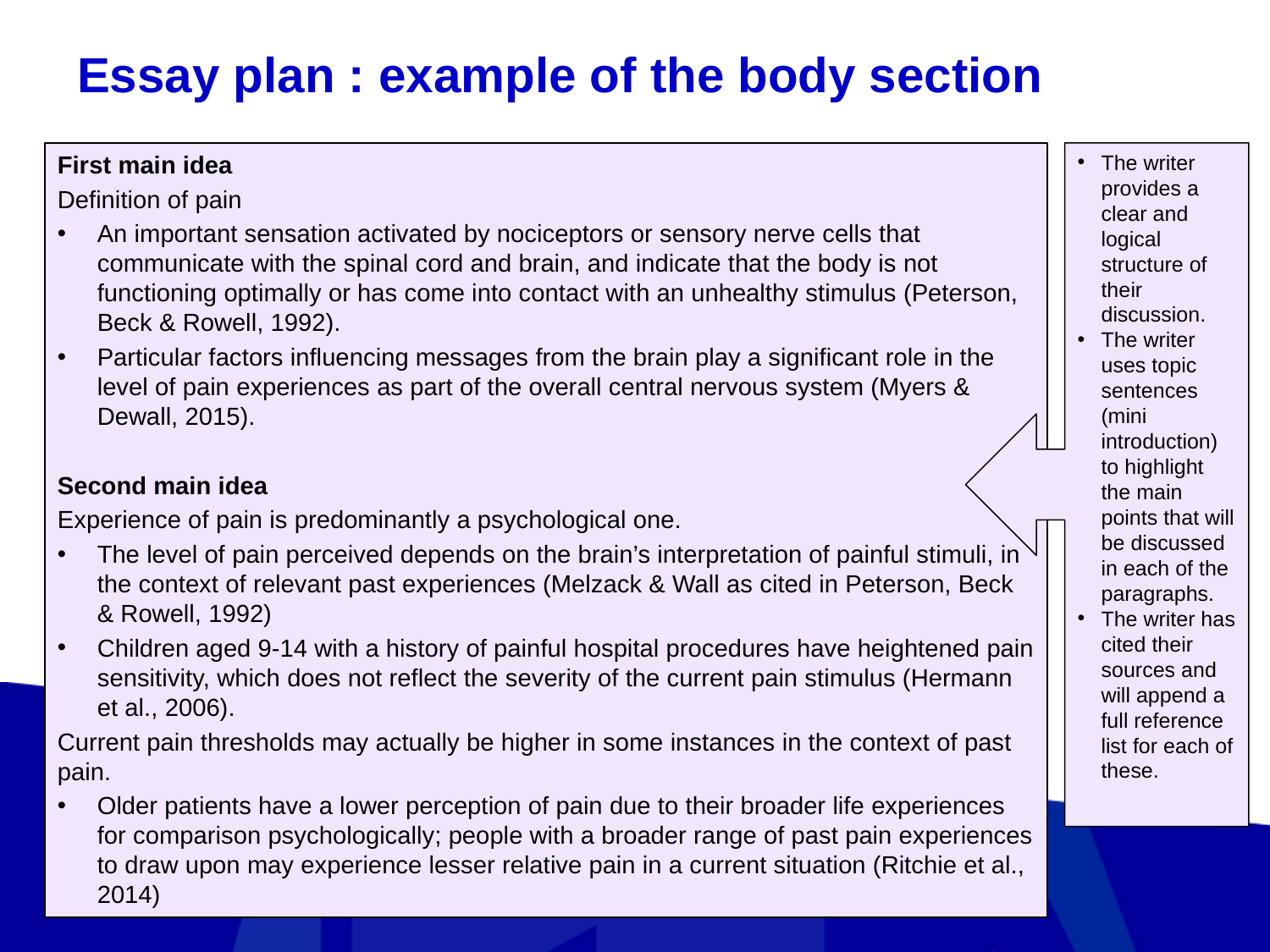

Essay plan : example of the body section

First main idea
Definition of pain
An important sensation activated by nociceptors or sensory nerve cells that communicate with the spinal cord and brain, and indicate that the body is not functioning optimally or has come into contact with an unhealthy stimulus (Peterson, Beck & Rowell, 1992).
Particular factors influencing messages from the brain play a significant role in the level of pain experiences as part of the overall central nervous system (Myers & Dewall, 2015).

Second main idea
Experience of pain is predominantly a psychological one.
The level of pain perceived depends on the brain’s interpretation of painful stimuli, in the context of relevant past experiences (Melzack & Wall as cited in Peterson, Beck & Rowell, 1992)
Children aged 9-14 with a history of painful hospital procedures have heightened pain sensitivity, which does not reflect the severity of the current pain stimulus (Hermann et al., 2006).
Current pain thresholds may actually be higher in some instances in the context of past pain.
Older patients have a lower perception of pain due to their broader life experiences for comparison psychologically; people with a broader range of past pain experiences to draw upon may experience lesser relative pain in a current situation (Ritchie et al., 2014)

The writer provides a clear and logical structure of their discussion.
The writer uses topic sentences (mini introduction) to highlight the main points that will be discussed in each of the paragraphs.
The writer has cited their sources and will append a full reference list for each of these.